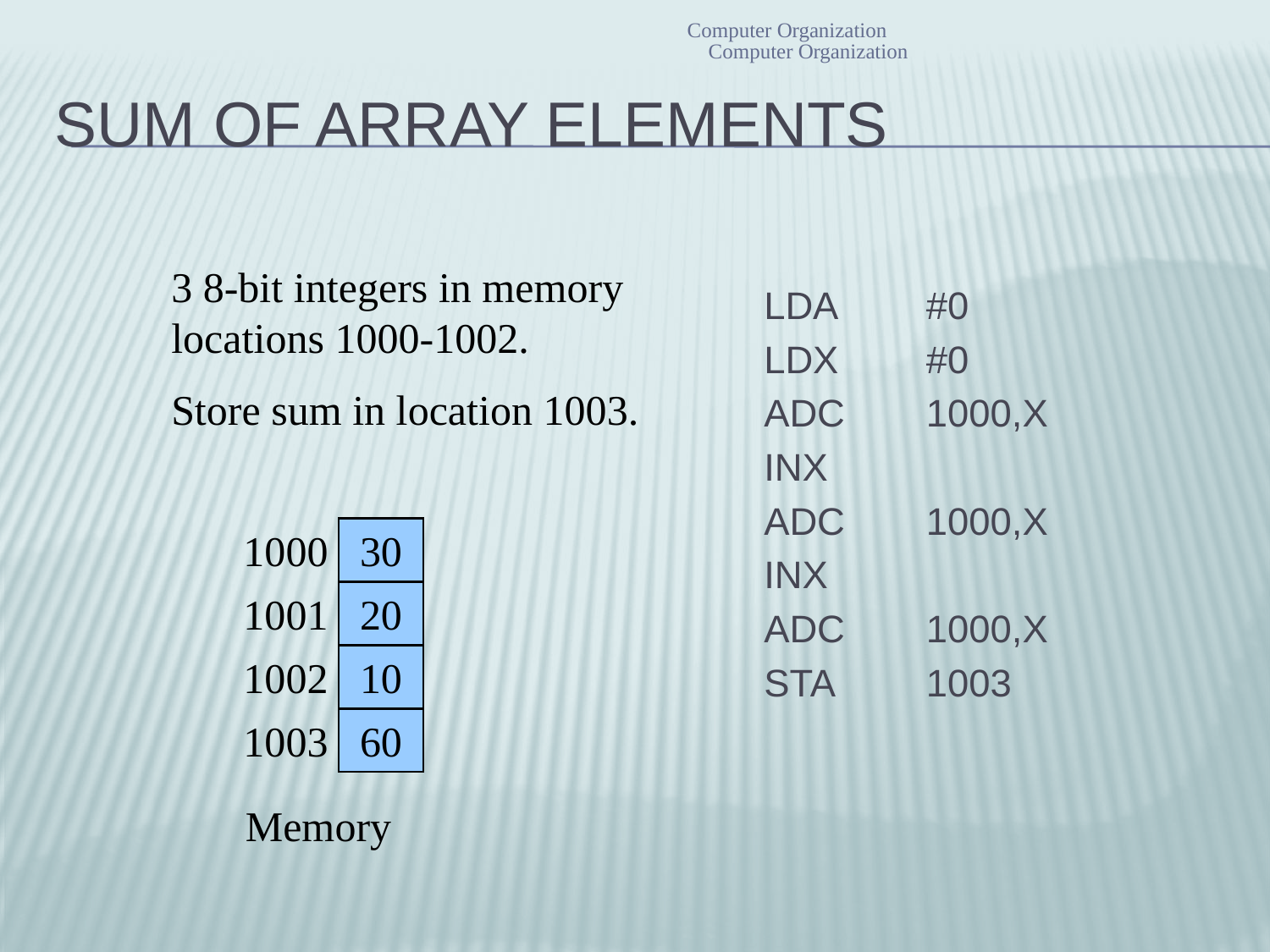

Computer Organization
Computer Organization
# Sum of Array Elements
3 8-bit integers in memory locations 1000-1002.
Store sum in location 1003.
LDA	#0
LDX	#0
ADC	1000,X
INX
ADC	1000,X
INX
ADC	1000,X
STA	1003

1000
30
1001
20
1002
10
1003
60
Memory